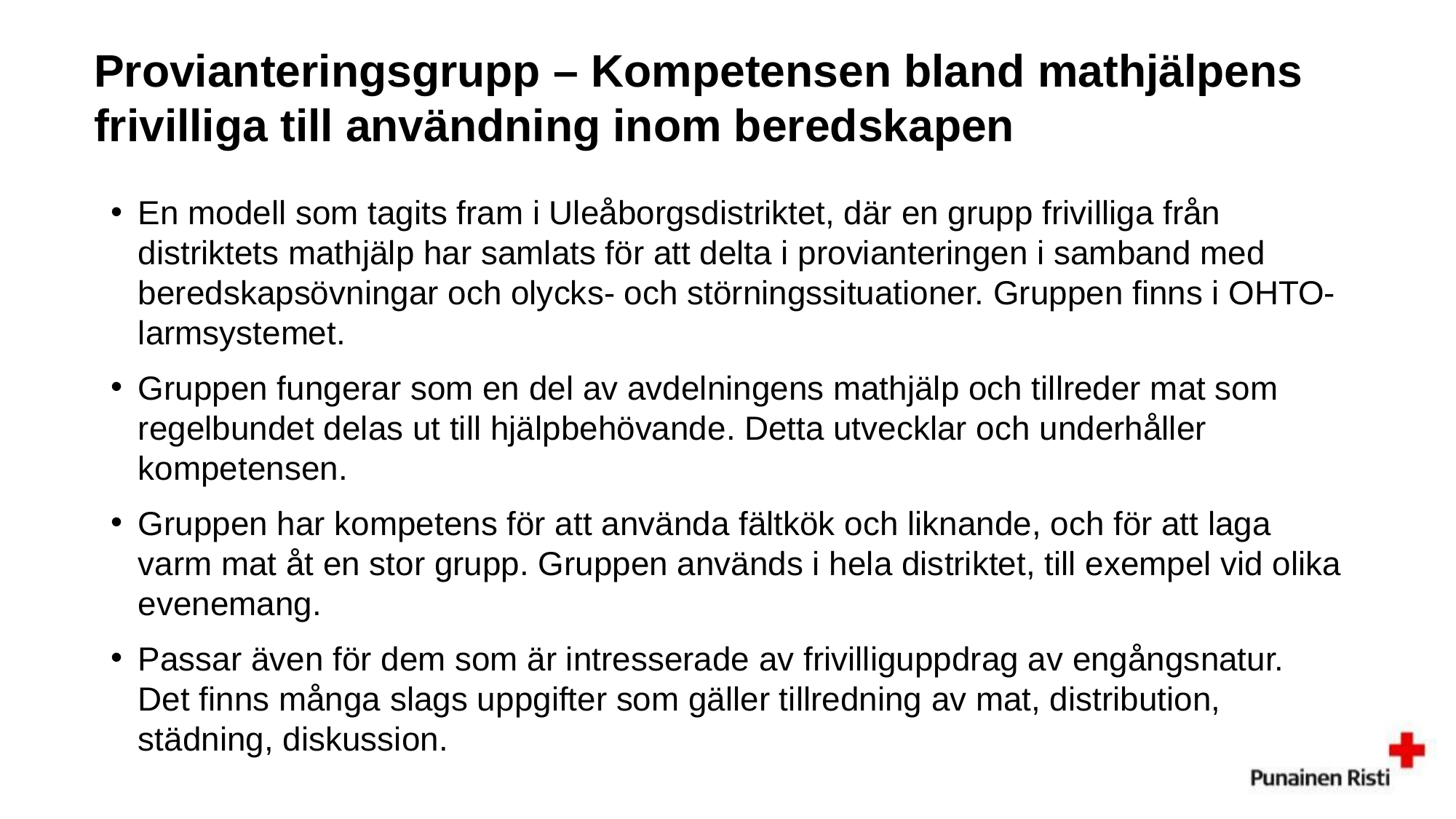

# Provianteringsgrupp – Kompetensen bland mathjälpens frivilliga till användning inom beredskapen
En modell som tagits fram i Uleåborgsdistriktet, där en grupp frivilliga från distriktets mathjälp har samlats för att delta i provianteringen i samband med beredskapsövningar och olycks- och störningssituationer. Gruppen finns i OHTO-larmsystemet.
Gruppen fungerar som en del av avdelningens mathjälp och tillreder mat som regelbundet delas ut till hjälpbehövande. Detta utvecklar och underhåller kompetensen.
Gruppen har kompetens för att använda fältkök och liknande, och för att laga varm mat åt en stor grupp. Gruppen används i hela distriktet, till exempel vid olika evenemang.
Passar även för dem som är intresserade av frivilliguppdrag av engångsnatur. Det finns många slags uppgifter som gäller tillredning av mat, distribution, städning, diskussion.